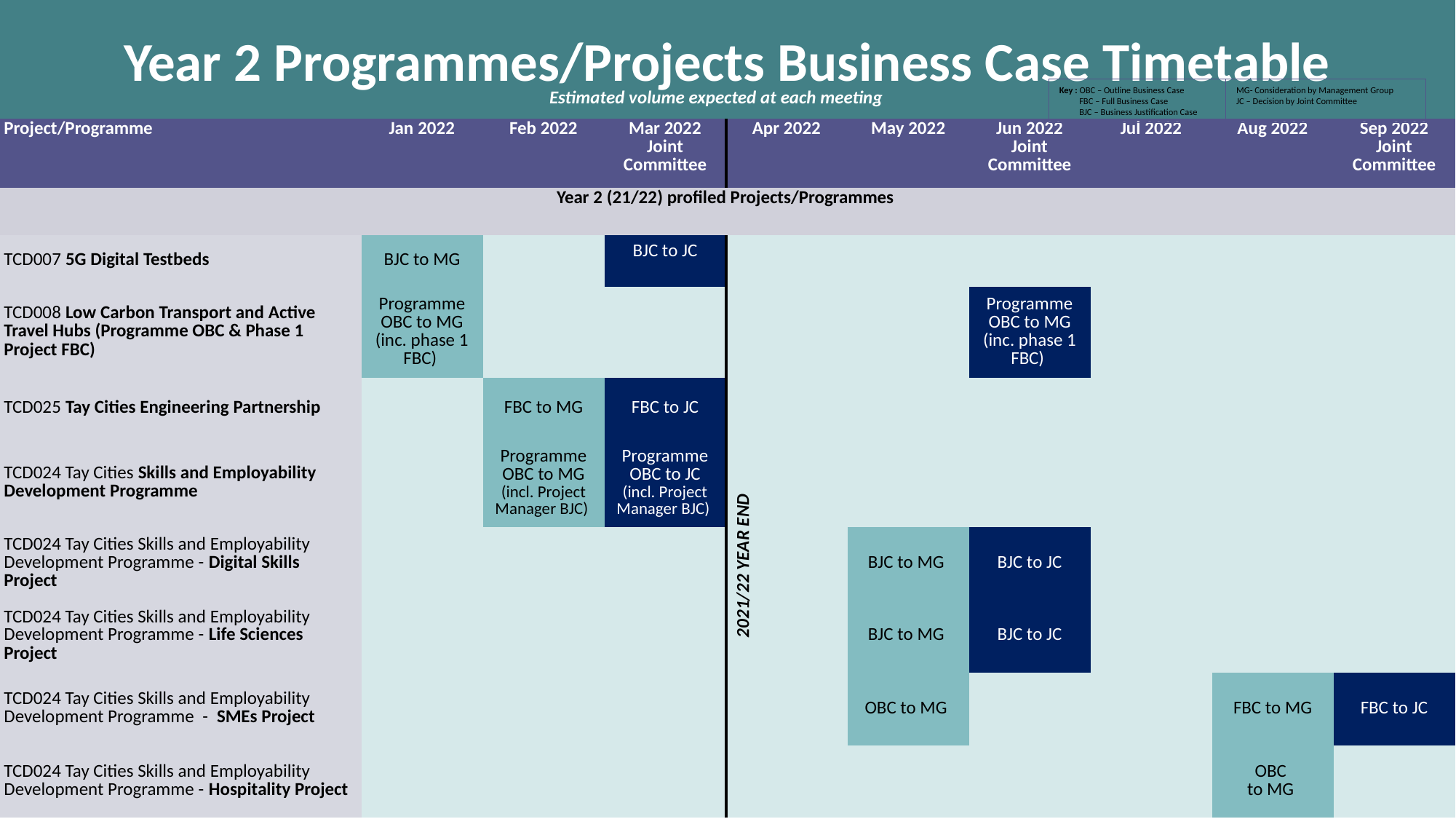

# Year 2 Programmes/Projects Business Case Timetable
Key : OBC – Outline Business Case
          FBC – Full Business Case
          BJC – Business Justification Case
MG- Consideration by Management Group
JC – Decision by Joint Committee

Key : OBC – Outline Business Case
          FBC – Full Business Case
          BJC – Business Justification Case
MG- Consideration by Management Group
JC – Decision by Joint Committee

Estimated volume expected at each meeting
| Project/Programme | Jan 2022 | Feb 2022 | Mar 2022 Joint Committee | Apr 2022 | May 2022 | Jun 2022 Joint Committee | Jul 2022 | Aug 2022 | Sep 2022 Joint Committee |
| --- | --- | --- | --- | --- | --- | --- | --- | --- | --- |
| Year 2 (21/22) profiled Projects/Programmes |  |  |  |  |  |  |  |  |  |
| TCD007 5G Digital Testbeds | BJC to MG |  | BJC to JC |  |  |  |  |  |  |
| TCD008 Low Carbon Transport and Active Travel Hubs (Programme OBC & Phase 1 Project FBC) | Programme OBC to MG (inc. phase 1 FBC) |  |  |  |  | Programme OBC to MG (inc. phase 1 FBC) |  |  |  |
| TCD025 Tay Cities Engineering Partnership |  | FBC to MG | FBC to JC |  |  |  |  |  |  |
| TCD024 Tay Cities Skills and Employability Development Programme |  | Programme OBC to MG (incl. Project Manager BJC) | Programme OBC to JC (incl. Project Manager BJC) |  |  |  |  |  |  |
| TCD024 Tay Cities Skills and Employability Development Programme - Digital Skills Project |  |  |  |  | BJC to MG | BJC to JC |  |  |  |
| TCD024 Tay Cities Skills and Employability Development Programme - Life Sciences Project |  |  |  |  | BJC to MG | BJC to JC |  |  |  |
| TCD024 Tay Cities Skills and Employability Development Programme - SMEs Project |  |  |  |  | OBC to MG |  |  | FBC to MG | FBC to JC |
| TCD024 Tay Cities Skills and Employability Development Programme - Hospitality Project |  |  |  |  |  |  |  | OBC to MG |  |
2021/22 YEAR END